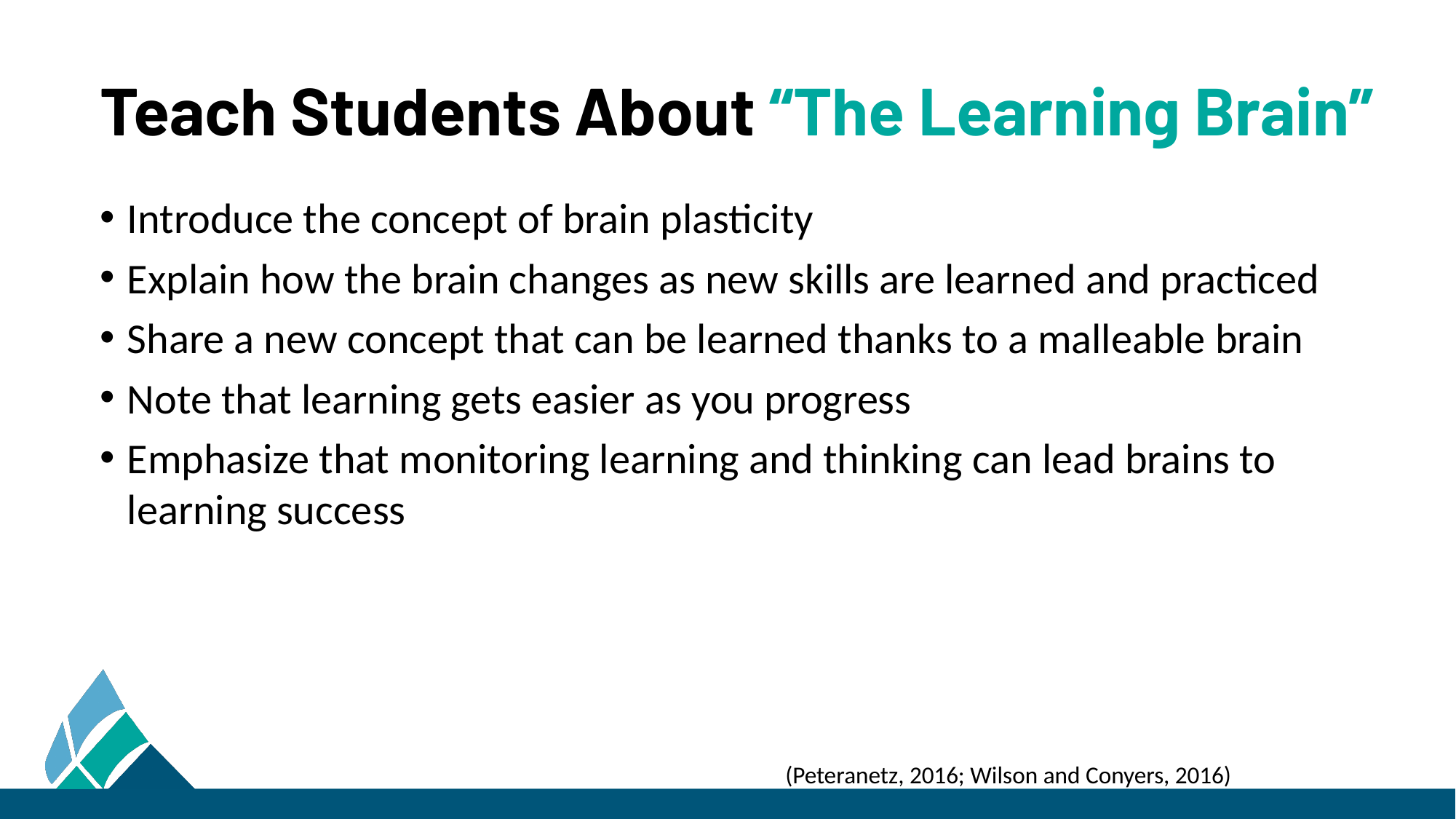

# Teach Students About “The Learning Brain”
Introduce the concept of brain plasticity
Explain how the brain changes as new skills are learned and practiced
Share a new concept that can be learned thanks to a malleable brain
Note that learning gets easier as you progress
Emphasize that monitoring learning and thinking can lead brains to learning success
(Peteranetz, 2016; Wilson and Conyers, 2016)